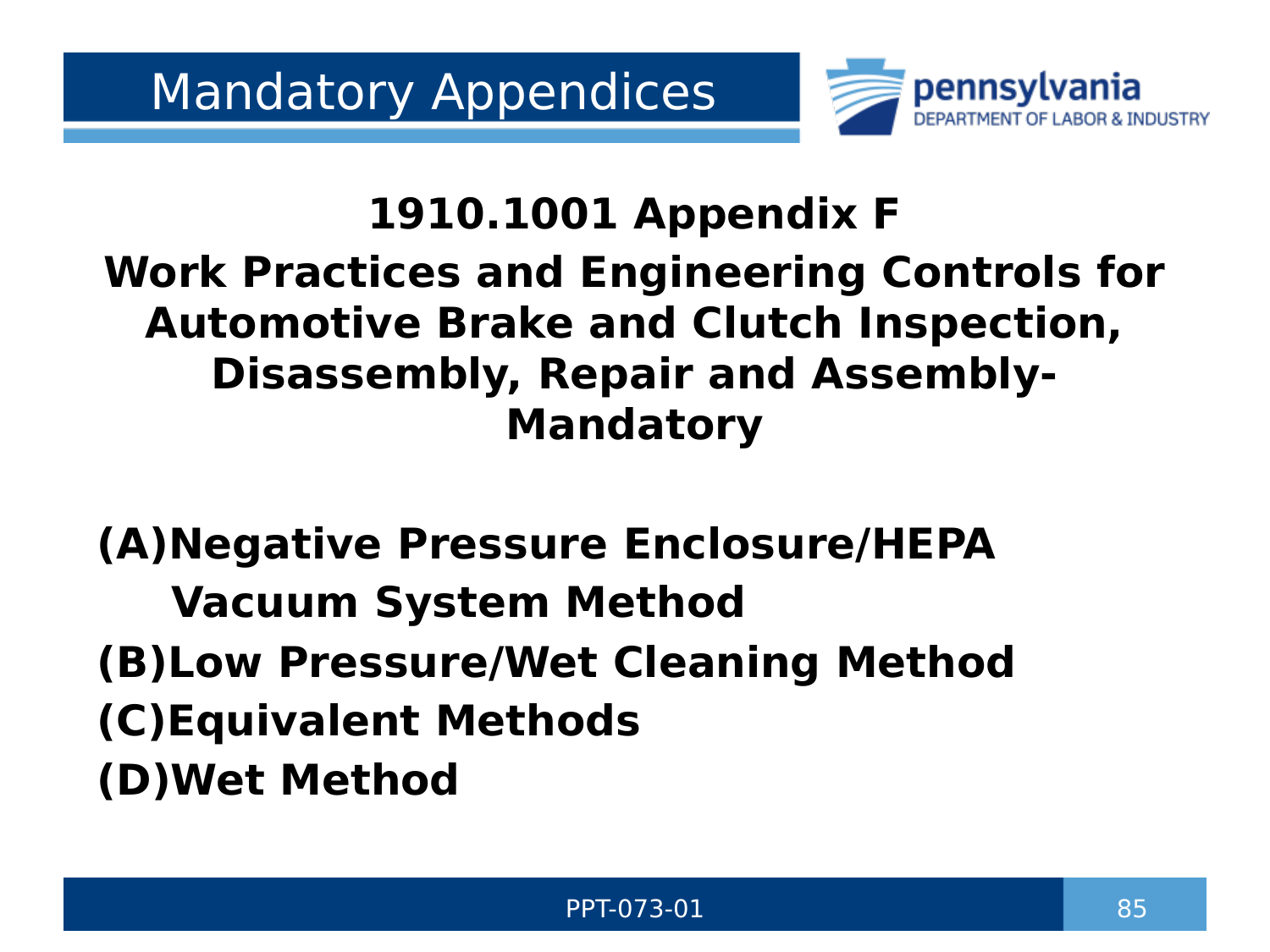

# Mandatory Appendices
1910.1001 Appendix F
Work Practices and Engineering Controls for Automotive Brake and Clutch Inspection, Disassembly, Repair and Assembly-Mandatory

Negative Pressure Enclosure/HEPA
     Vacuum System Method
(B)Low Pressure/Wet Cleaning Method
(C)Equivalent Methods
(D)Wet Method

PPT-073-01
85